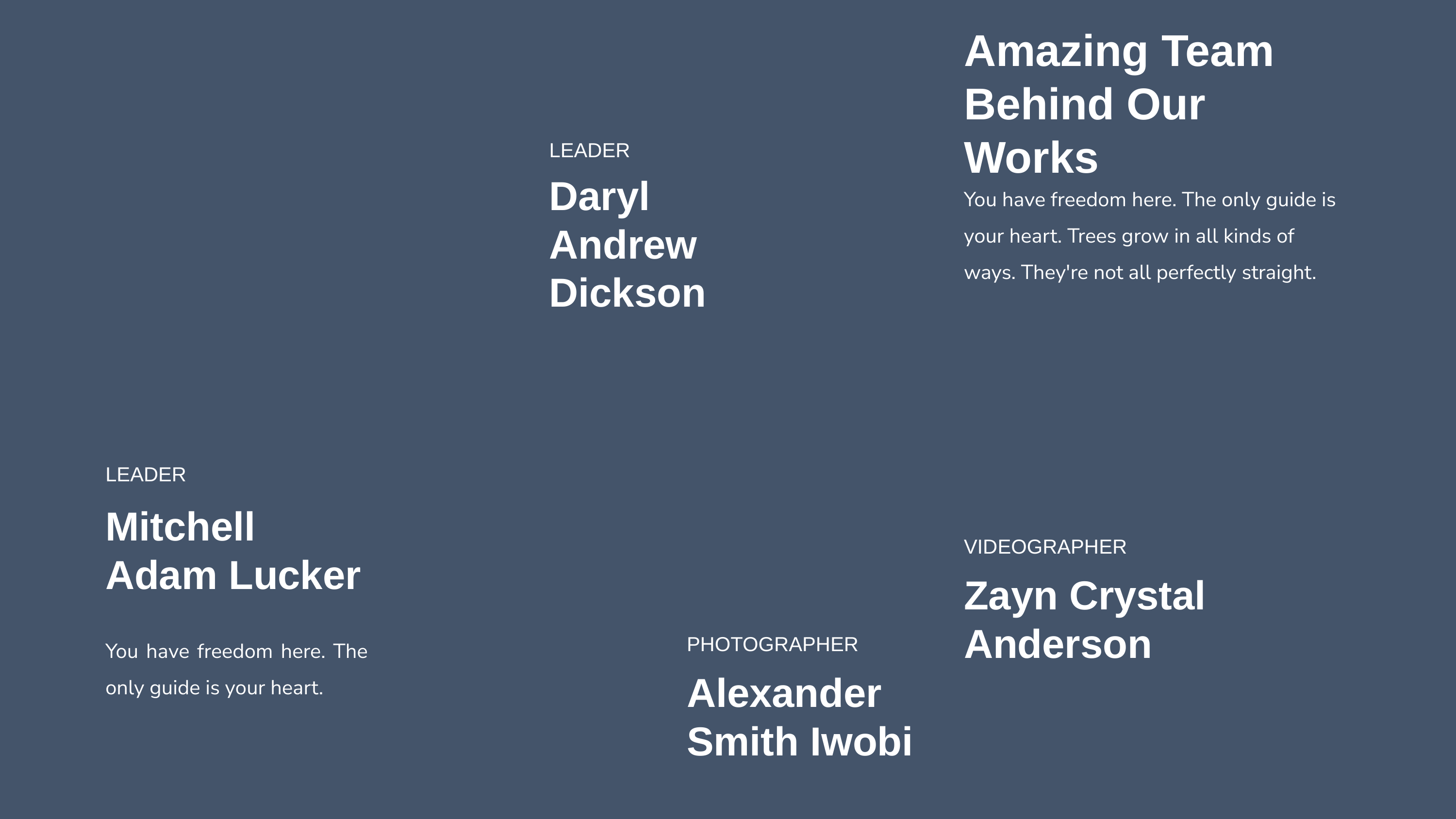

Amazing Team
Behind Our Works

LEADER
Daryl
Andrew
Dickson
You have freedom here. The only guide is your heart. Trees grow in all kinds of ways. They're not all perfectly straight.

LEADER

Mitchell Adam Lucker
VIDEOGRAPHER
Zayn Crystal Anderson
PHOTOGRAPHER
You have freedom here. The only guide is your heart.
Alexander Smith Iwobi